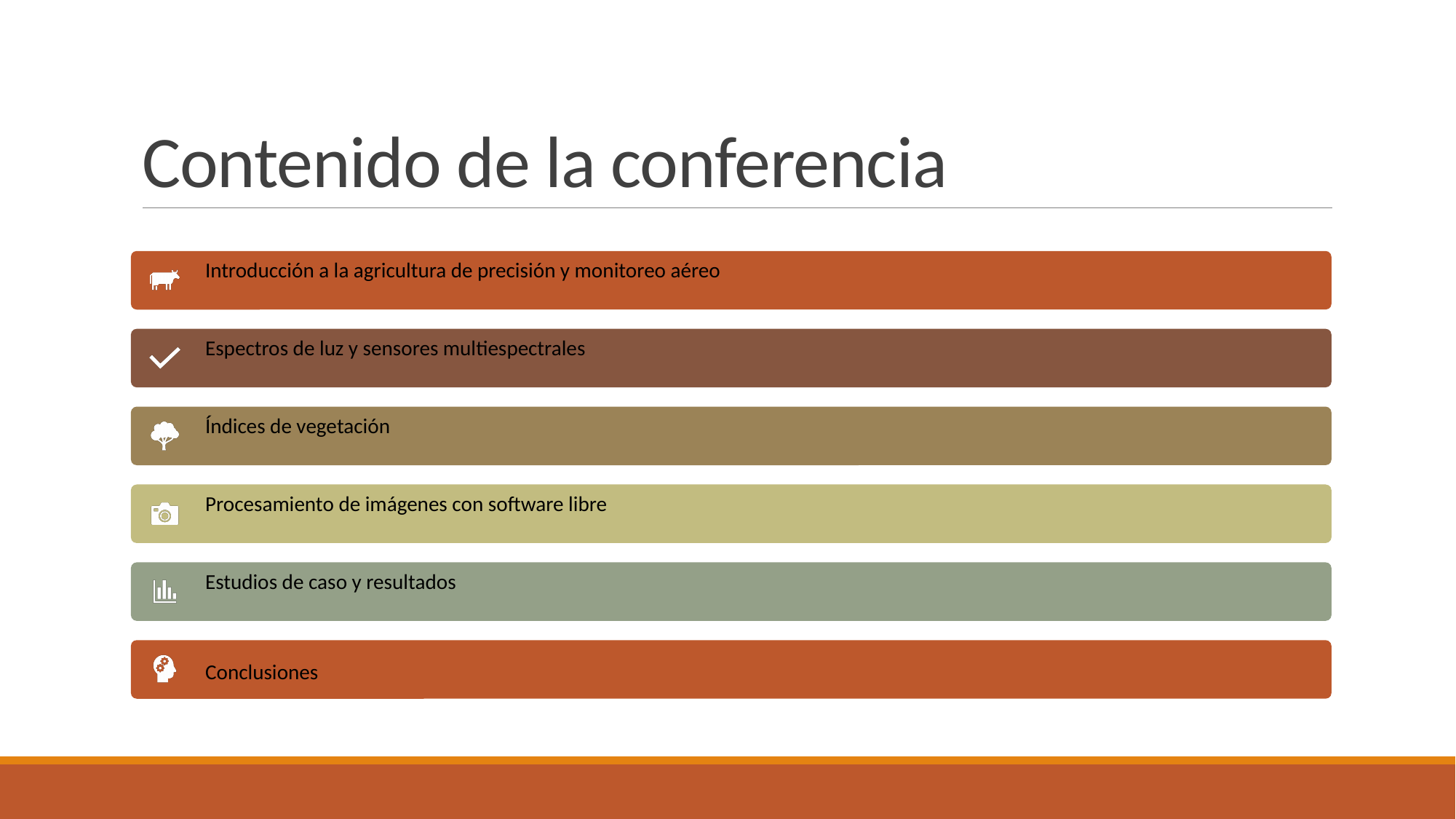

# Contenido de la conferencia
Introducción a la agricultura de precisión y monitoreo aéreo
Espectros de luz y sensores multiespectrales
Índices de vegetación
Procesamiento de imágenes con software libre
Estudios de caso y resultados
Conclusiones